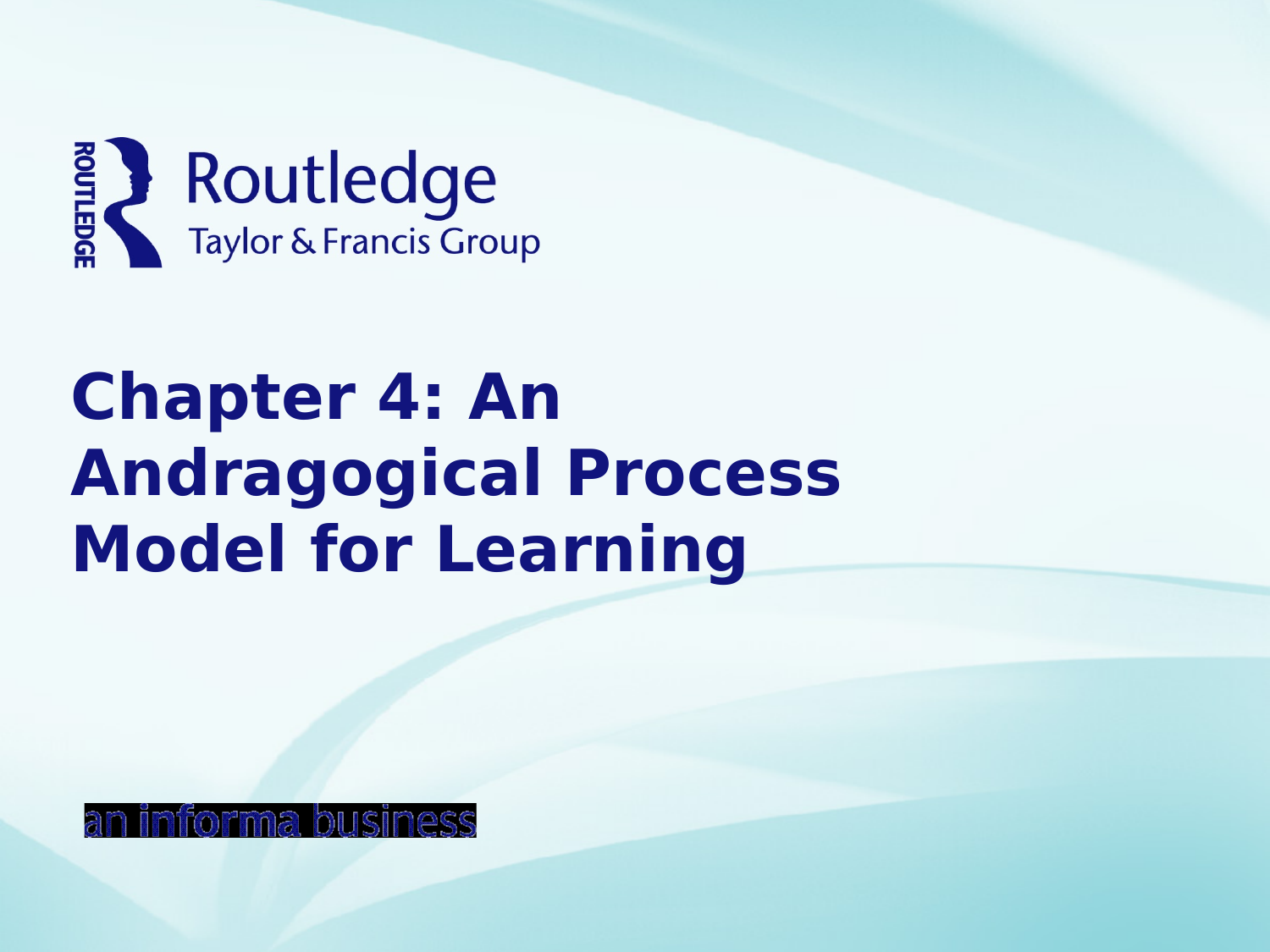

# Chapter 4: An Andragogical Process Model for Learning